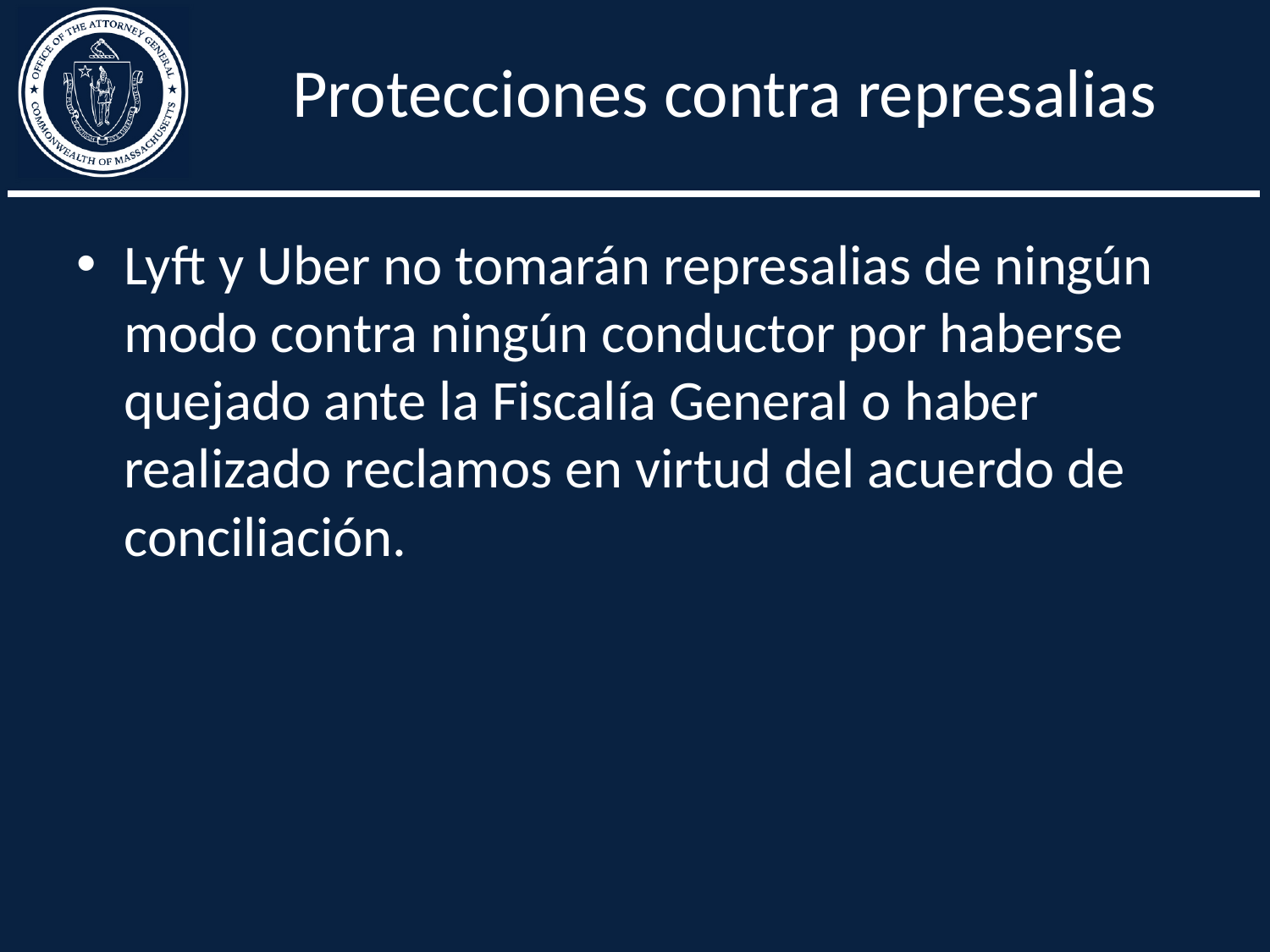

# Protecciones contra represalias
Lyft y Uber no tomarán represalias de ningún modo contra ningún conductor por haberse quejado ante la Fiscalía General o haber realizado reclamos en virtud del acuerdo de conciliación.